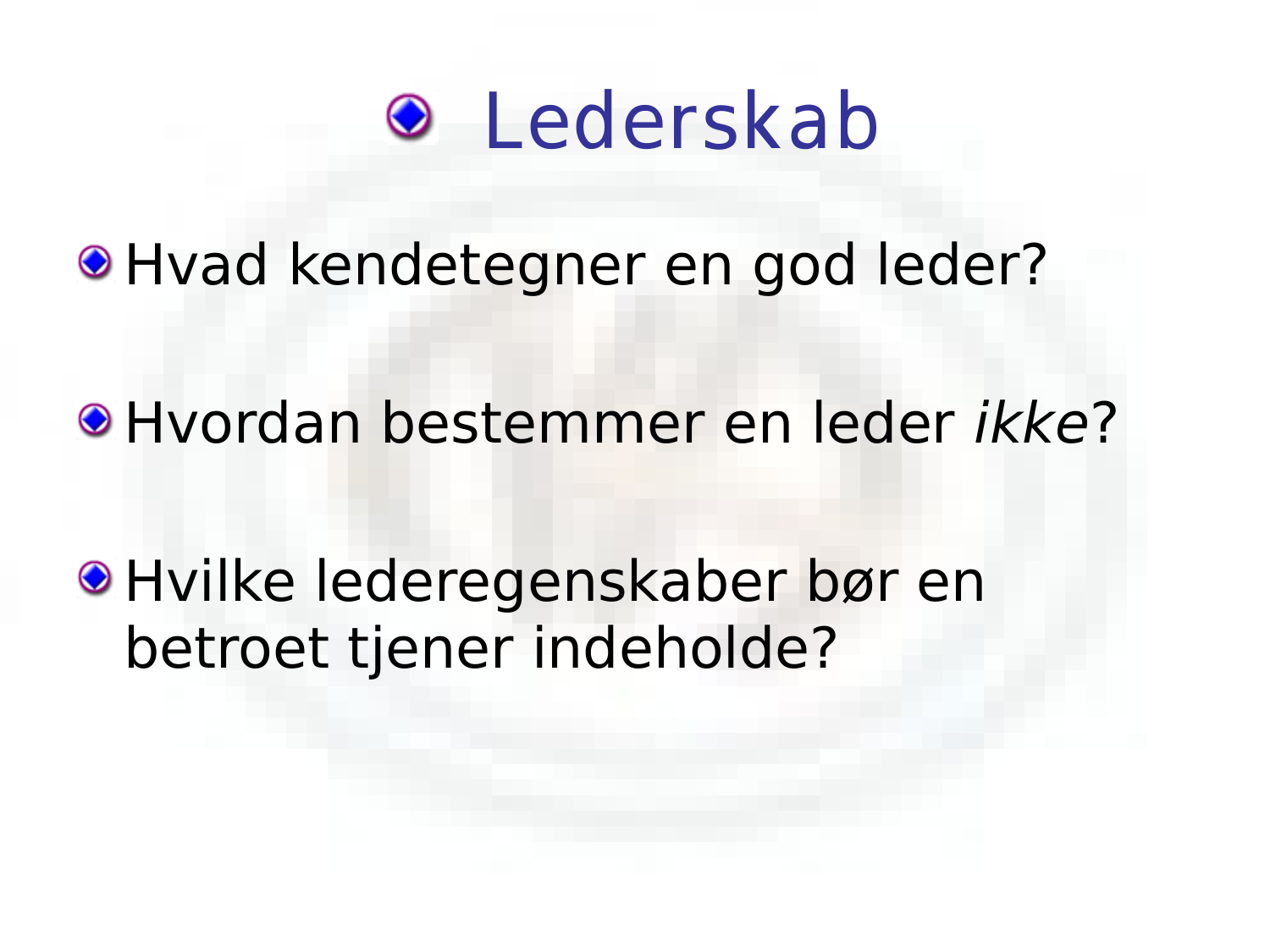

# Lederskab
Hvad kendetegner en god leder?

Hvordan bestemmer en leder ikke?

Hvilke lederegenskaber bør en betroet tjener indeholde?